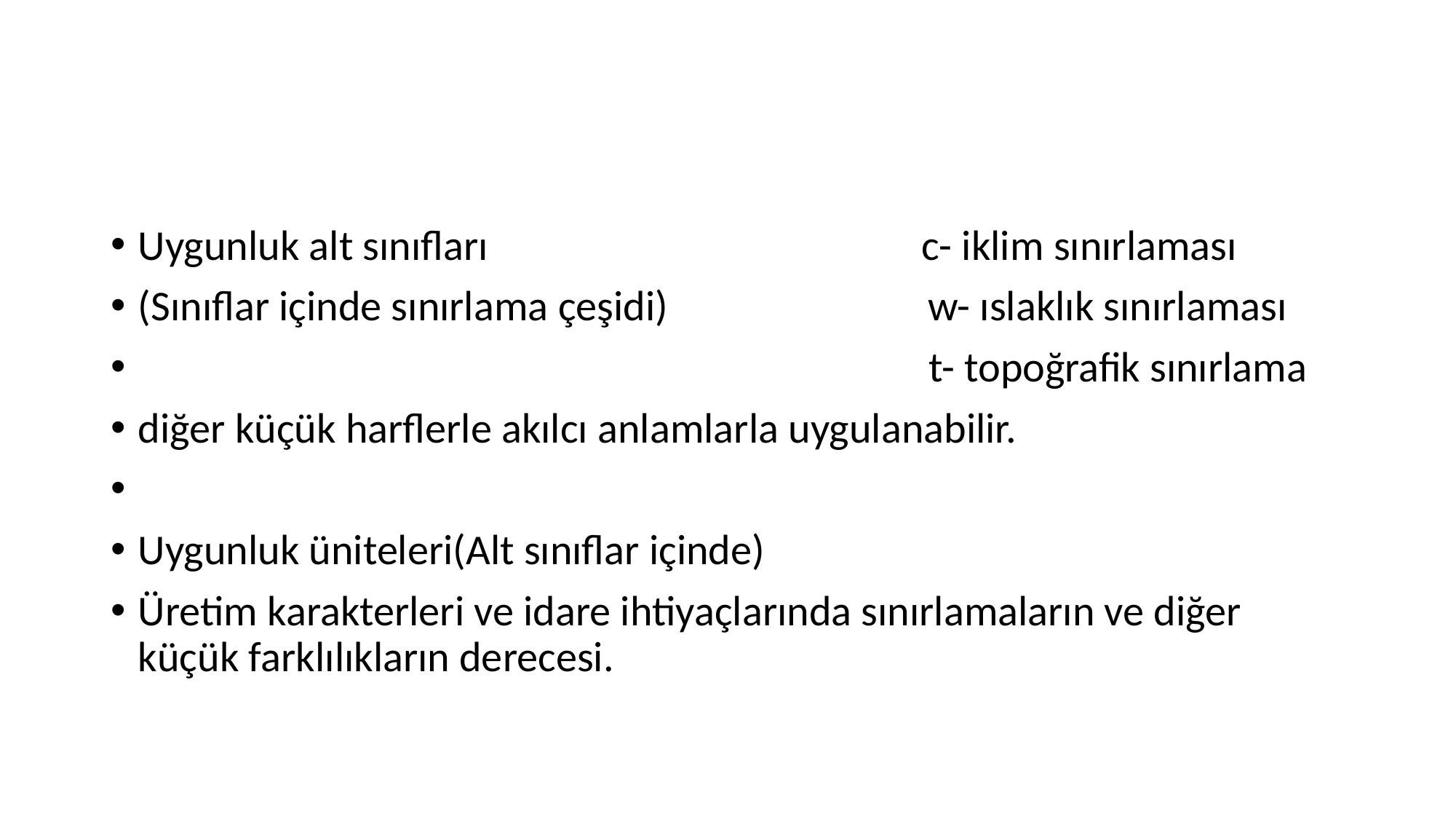

#
Uygunluk alt sınıfları                                             c- iklim sınırlaması
(Sınıflar içinde sınırlama çeşidi)                           w- ıslaklık sınırlaması
                                                                                  t- topoğrafik sınırlama
diğer küçük harflerle akılcı anlamlarla uygulanabilir.

Uygunluk üniteleri(Alt sınıflar içinde)
Üretim karakterleri ve idare ihtiyaçlarında sınırlamaların ve diğer küçük farklılıkların derecesi.